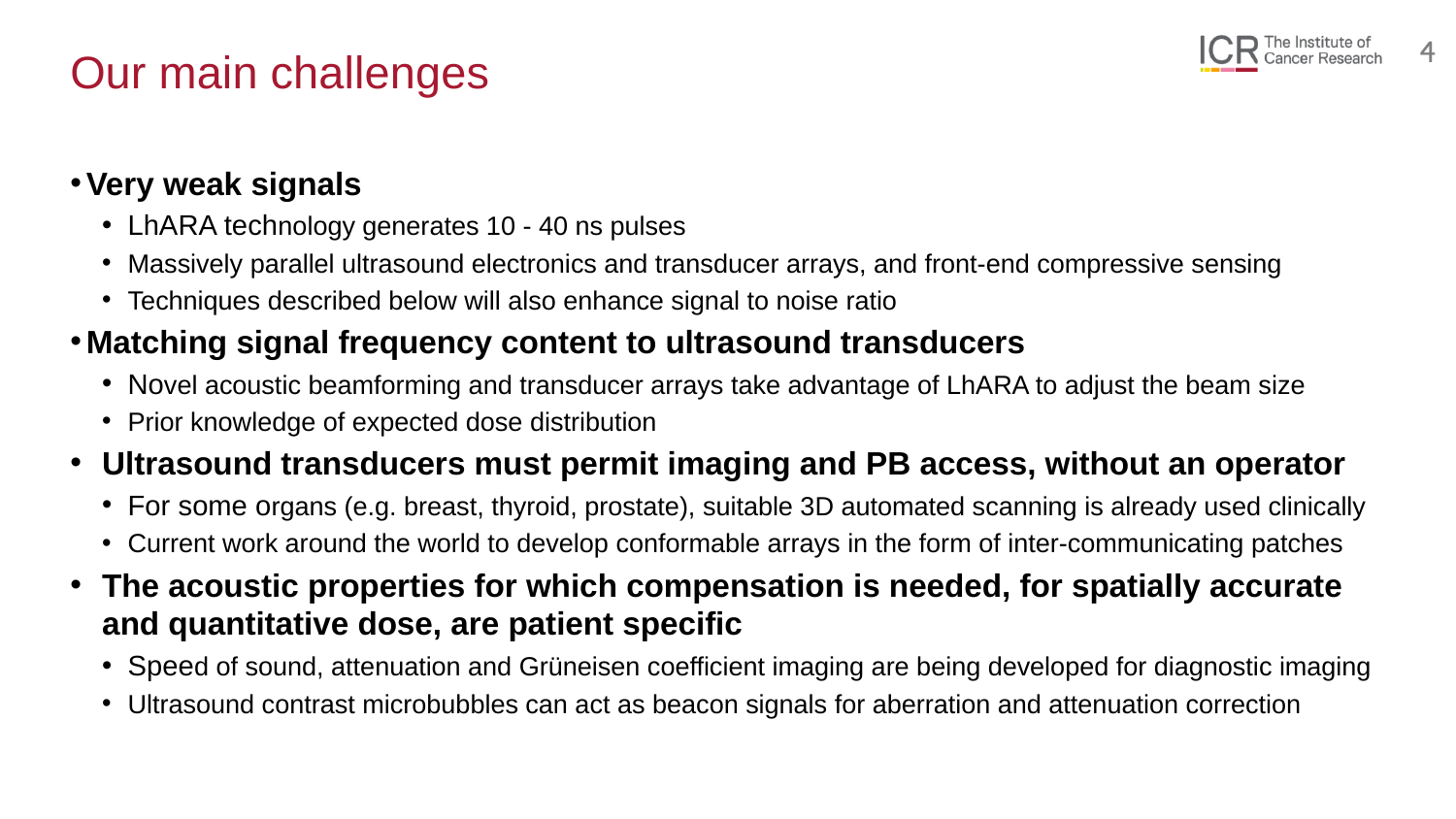

# Our main challenges
Very weak signals
LhARA technology generates 10 - 40 ns pulses
Massively parallel ultrasound electronics and transducer arrays, and front-end compressive sensing
Techniques described below will also enhance signal to noise ratio
Matching signal frequency content to ultrasound transducers
Novel acoustic beamforming and transducer arrays take advantage of LhARA to adjust the beam size
Prior knowledge of expected dose distribution
Ultrasound transducers must permit imaging and PB access, without an operator
For some organs (e.g. breast, thyroid, prostate), suitable 3D automated scanning is already used clinically
Current work around the world to develop conformable arrays in the form of inter-communicating patches
The acoustic properties for which compensation is needed, for spatially accurate and quantitative dose, are patient specific
Speed of sound, attenuation and Grüneisen coefficient imaging are being developed for diagnostic imaging
Ultrasound contrast microbubbles can act as beacon signals for aberration and attenuation correction